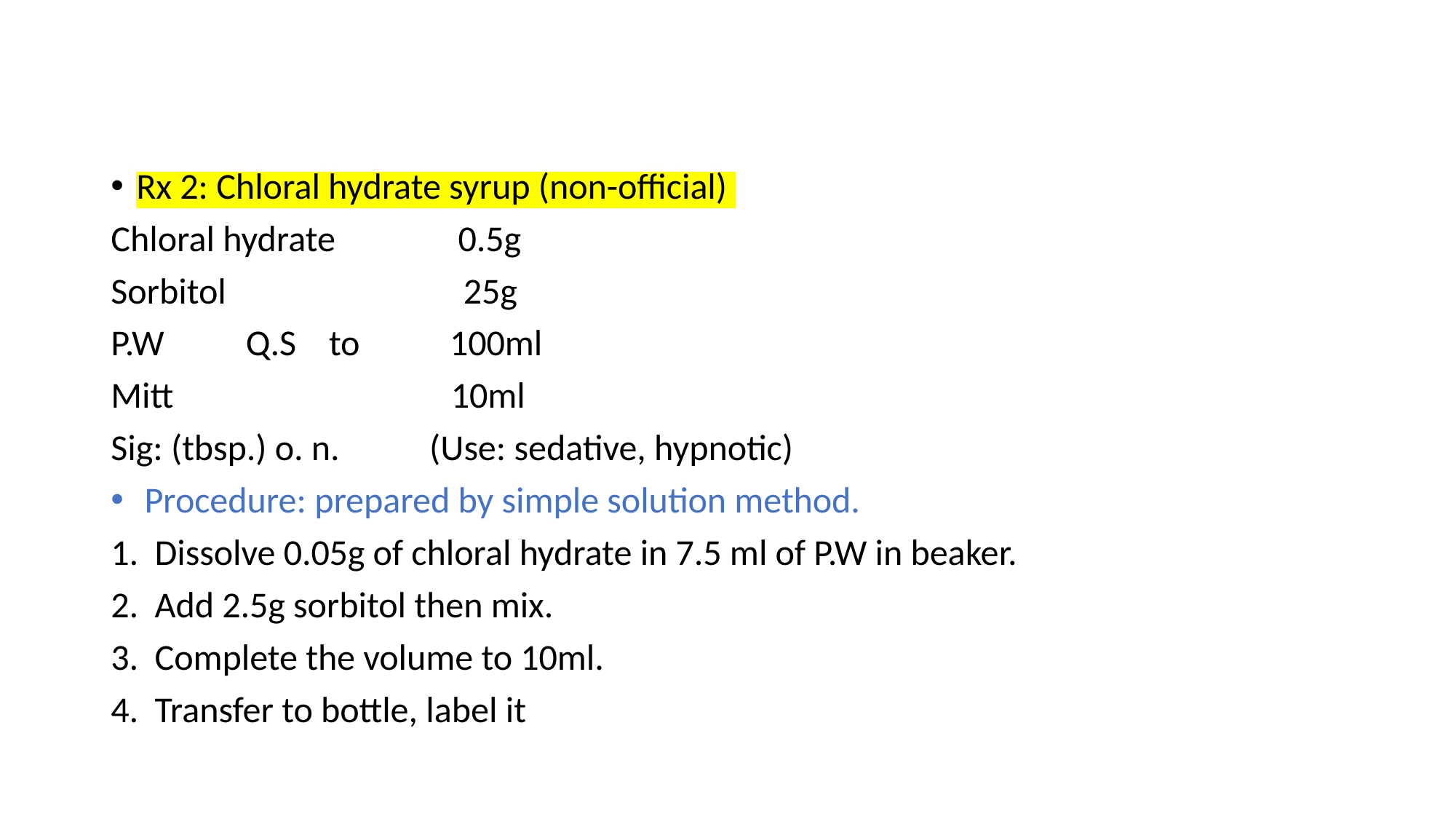

#
Rx 2: Chloral hydrate syrup (non-official)
Chloral hydrate               0.5g
Sorbitol                             25g
P.W          Q.S    to           100ml
Mitt                                  10ml
Sig: (tbsp.) o. n.           (Use: sedative, hypnotic)
 Procedure: prepared by simple solution method.
1.  Dissolve 0.05g of chloral hydrate in 7.5 ml of P.W in beaker.
2.  Add 2.5g sorbitol then mix.
3.  Complete the volume to 10ml.
4.  Transfer to bottle, label it